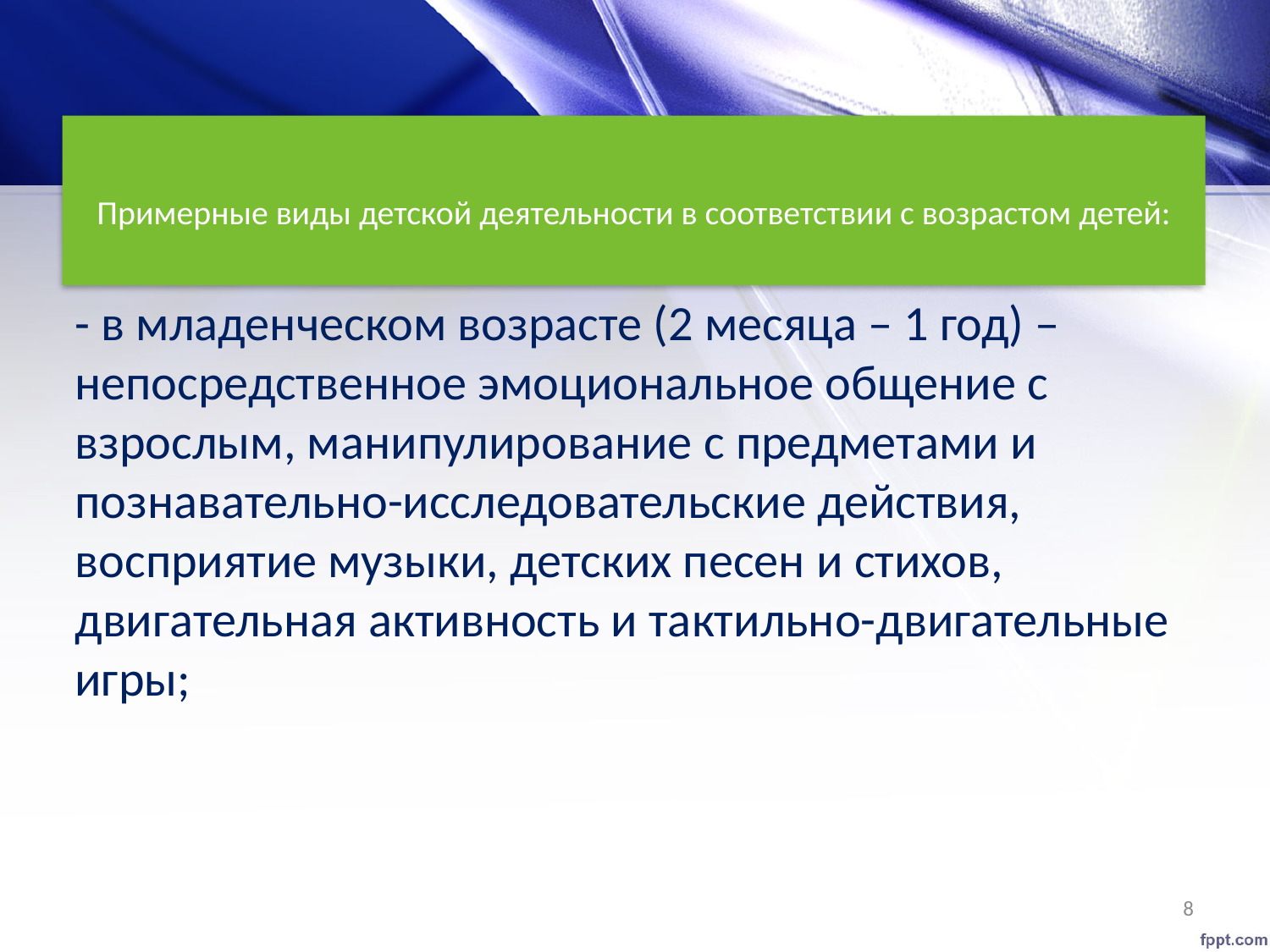

# Примерные виды детской деятельности в соответствии с возрастом детей:
- в младенческом возрасте (2 месяца – 1 год) – непосредственное эмоциональное общение с взрослым, манипулирование с предметами и познавательно-исследовательские действия, восприятие музыки, детских песен и стихов, двигательная активность и тактильно-двигательные игры;

8